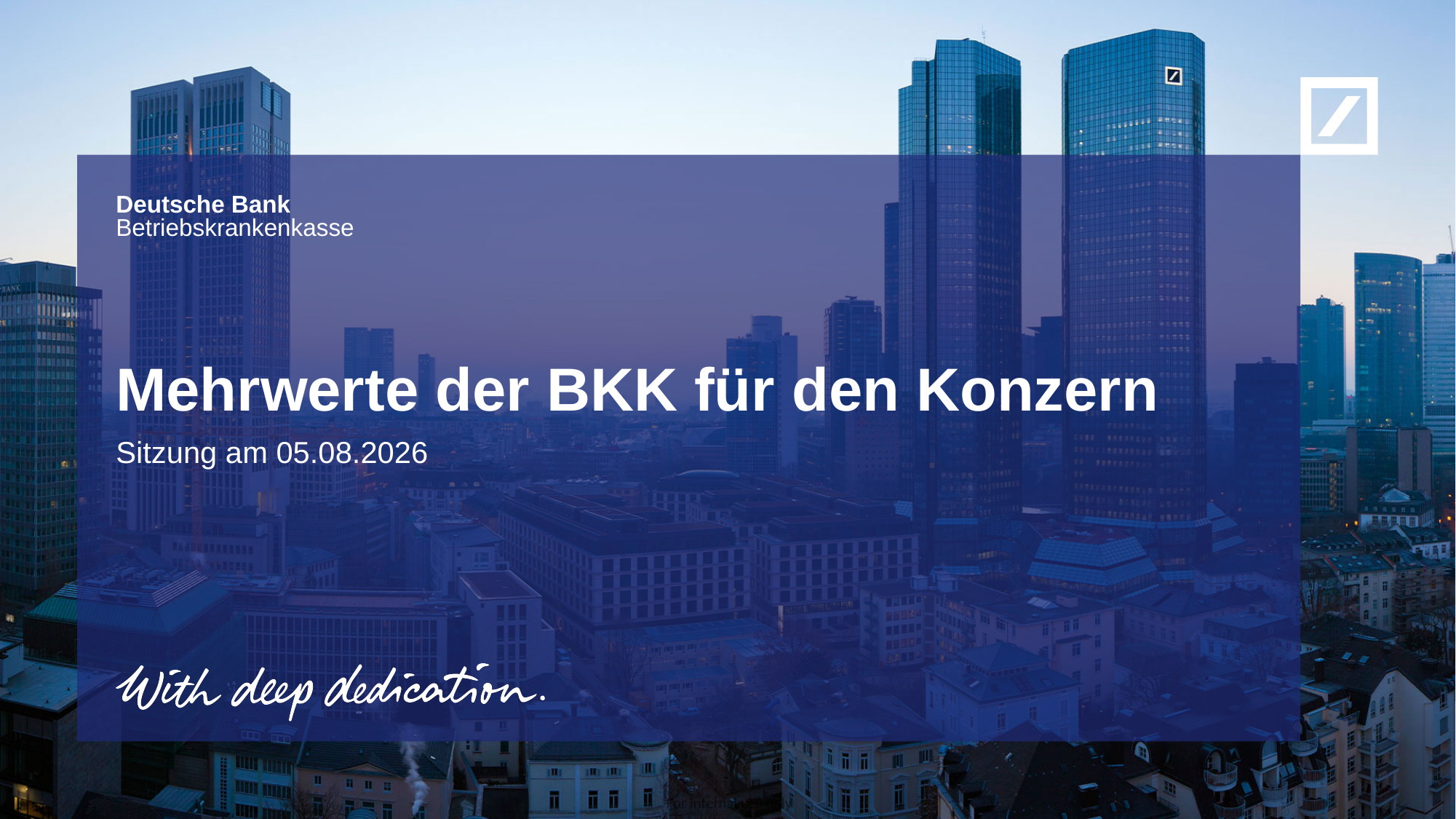

Betriebskrankenkasse
# Mehrwerte der BKK für den Konzern
Sitzung am 05.08.2026